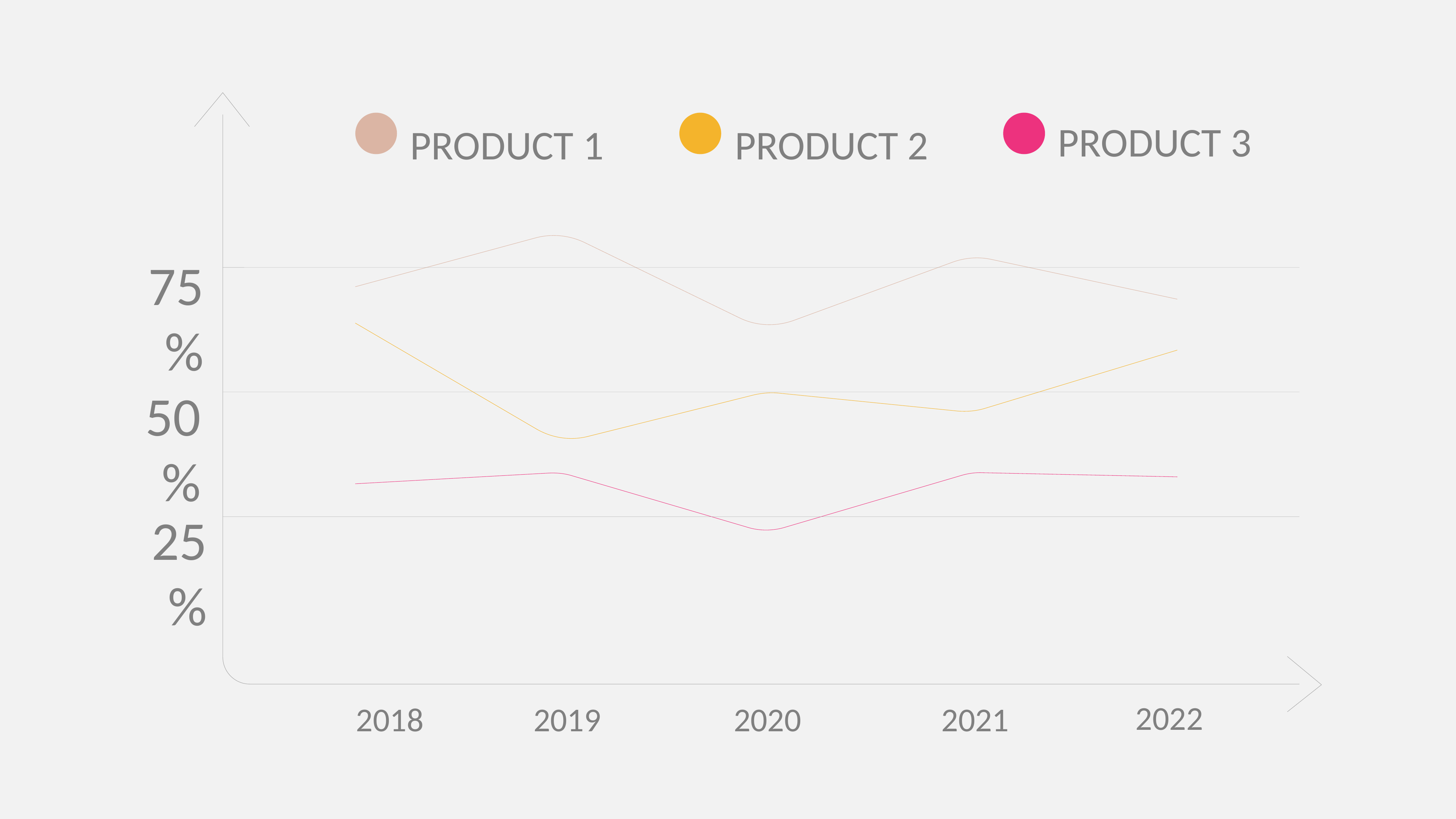

75%

50%

25%

2022
2018
2019
2020
2021

PRODUCT 1

PRODUCT 2

PRODUCT 3